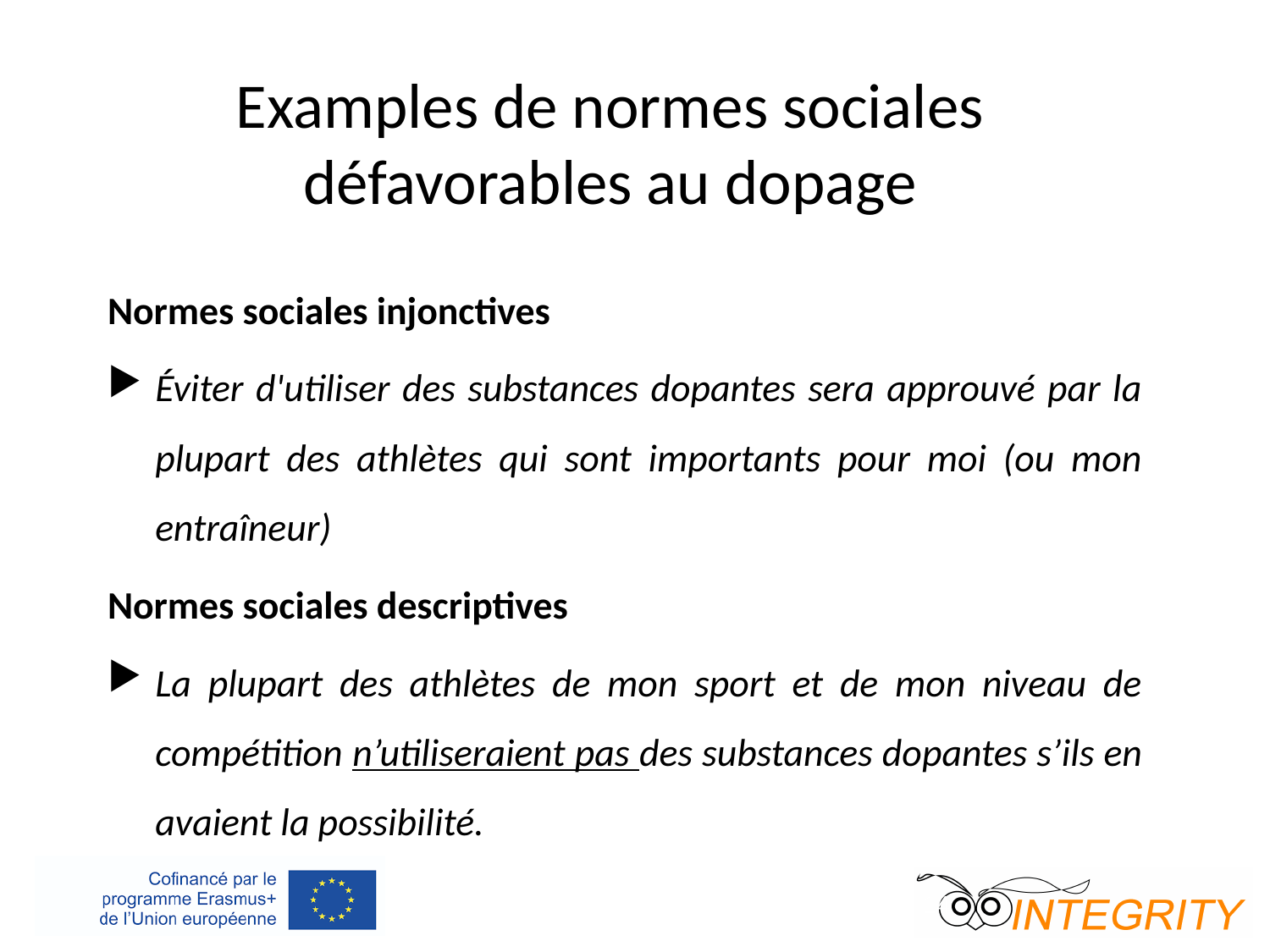

# Examples de normes sociales défavorables au dopage
Normes sociales injonctives
Éviter d'utiliser des substances dopantes sera approuvé par la plupart des athlètes qui sont importants pour moi (ou mon entraîneur)
Normes sociales descriptives
La plupart des athlètes de mon sport et de mon niveau de compétition n’utiliseraient pas des substances dopantes s’ils en avaient la possibilité.
14